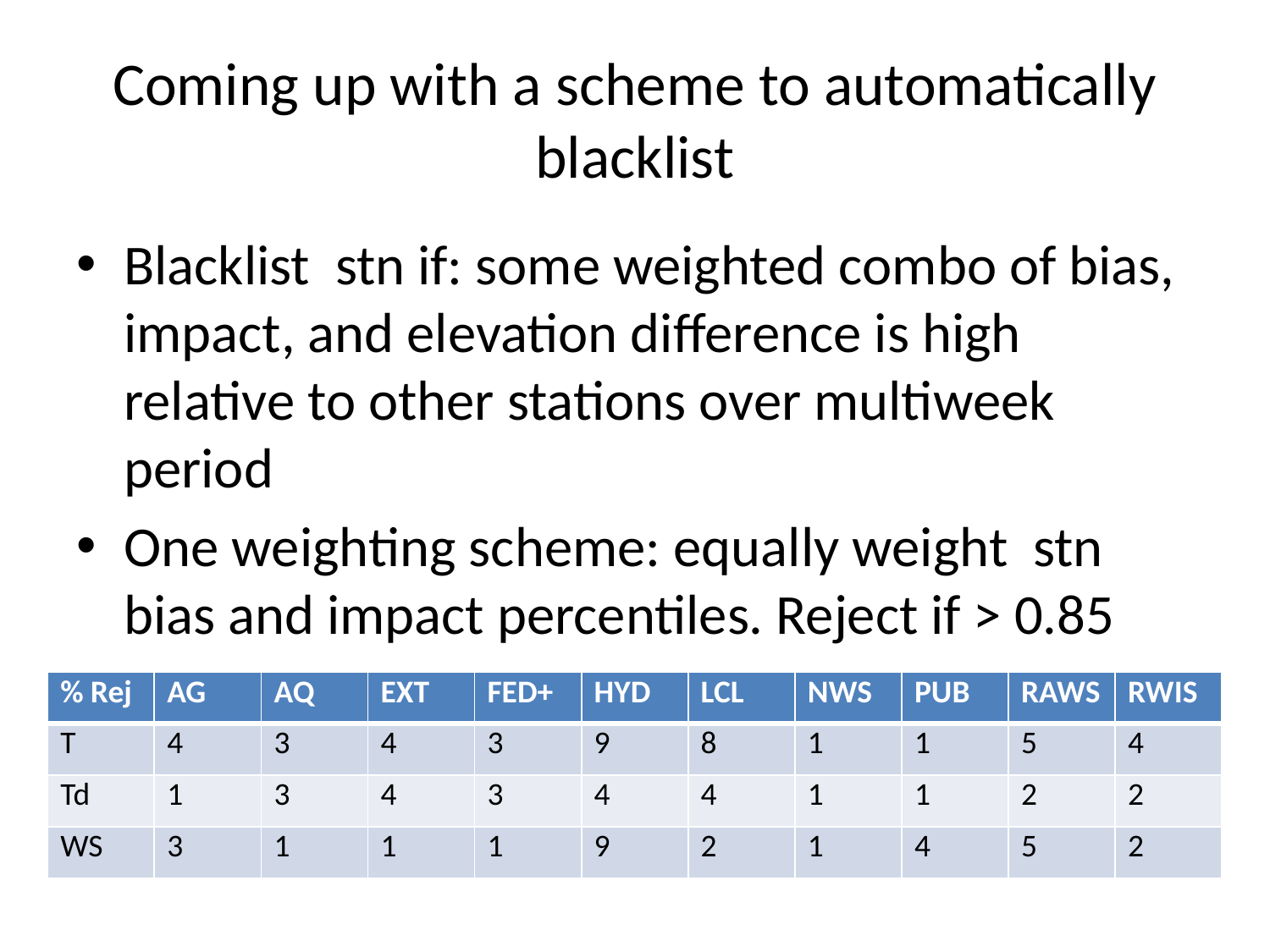

# Coming up with a scheme to automatically blacklist
Blacklist  stn if: some weighted combo of bias, impact, and elevation difference is high relative to other stations over multiweek period
One weighting scheme: equally weight  stn bias and impact percentiles. Reject if > 0.85

| % Rej | AG | AQ | EXT | FED+ | HYD | LCL | NWS | PUB | RAWS | RWIS |
| --- | --- | --- | --- | --- | --- | --- | --- | --- | --- | --- |
| T | 4 | 3 | 4 | 3 | 9 | 8 | 1 | 1 | 5 | 4 |
| Td | 1 | 3 | 4 | 3 | 4 | 4 | 1 | 1 | 2 | 2 |
| WS | 3 | 1 | 1 | 1 | 9 | 2 | 1 | 4 | 5 | 2 |